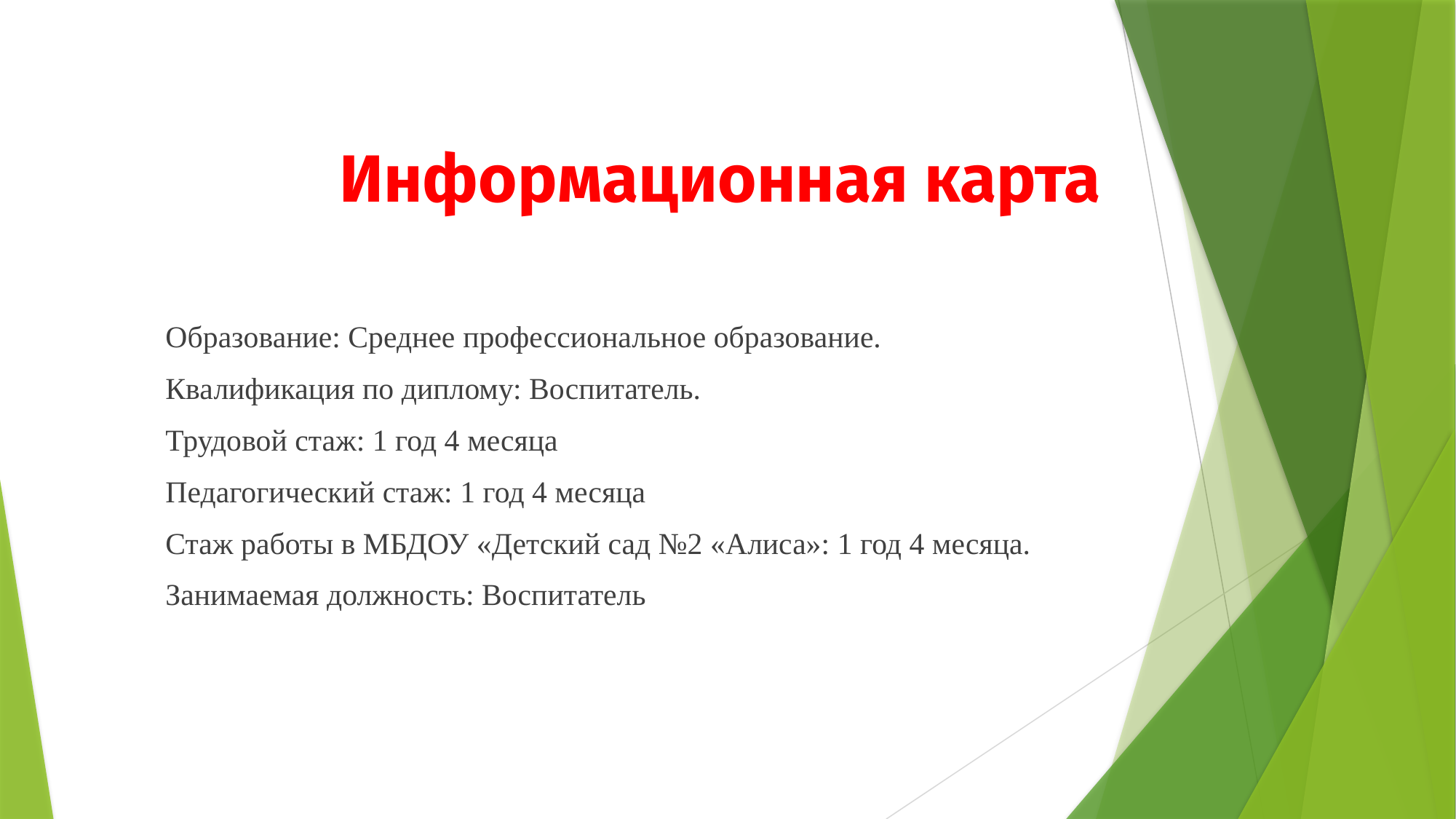

# Информационная карта

Образование: Среднее профессиональное образование.
Квалификация по диплому: Воспитатель.
Трудовой стаж: 1 год 4 месяца
Педагогический стаж: 1 год 4 месяца
Стаж работы в МБДОУ «Детский сад №2 «Алиса»: 1 год 4 месяца.
Занимаемая должность: Воспитатель